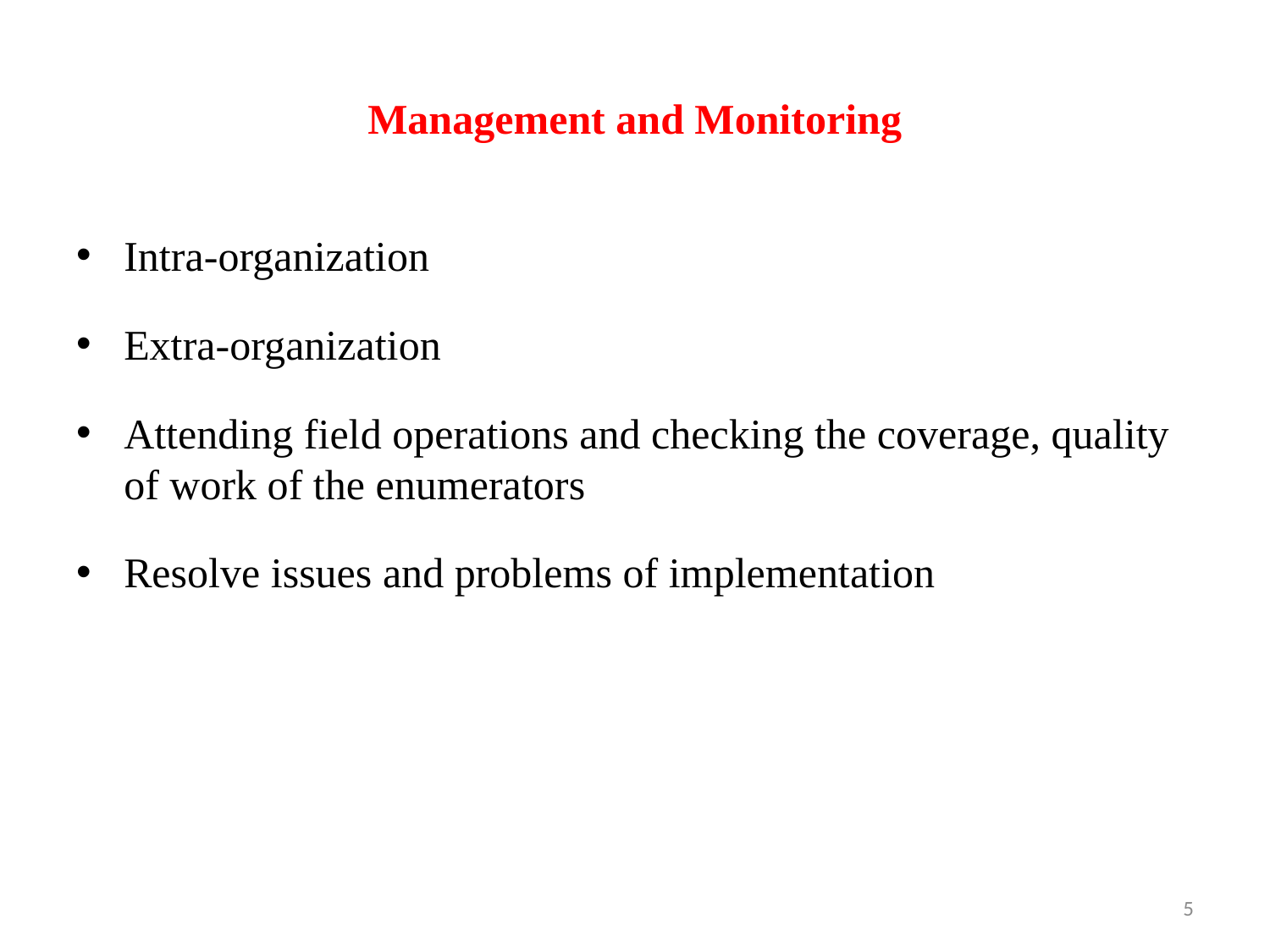

# Management and Monitoring
Intra-organization

Extra-organization

Attending field operations and checking the coverage, quality of work of the enumerators

Resolve issues and problems of implementation
5